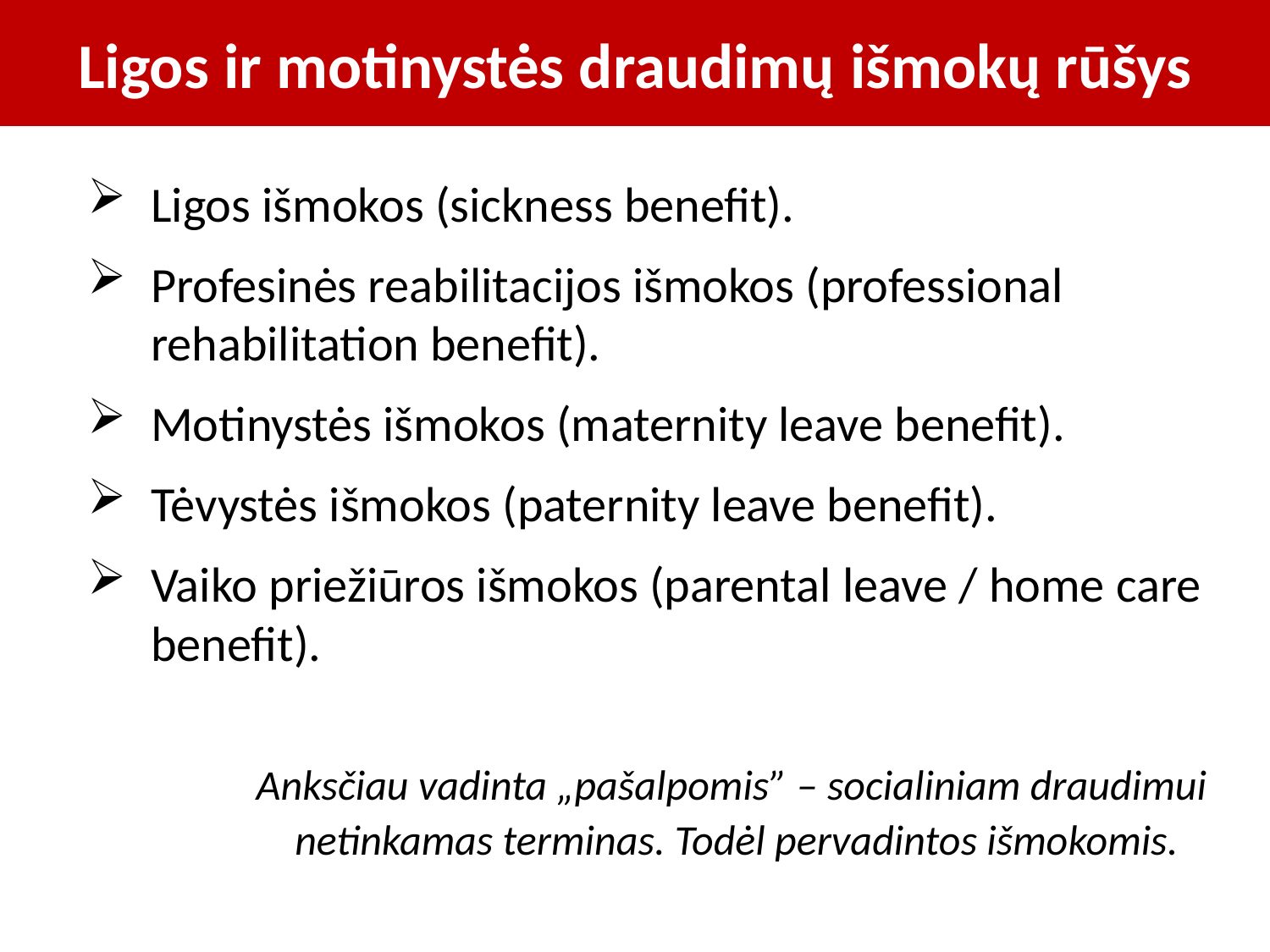

# Ligos ir motinystės draudimų išmokų rūšys
Ligos išmokos (sickness benefit).
Profesinės reabilitacijos išmokos (professional rehabilitation benefit).
Motinystės išmokos (maternity leave benefit).
Tėvystės išmokos (paternity leave benefit).
Vaiko priežiūros išmokos (parental leave / home care benefit).

Anksčiau vadinta „pašalpomis” – socialiniam draudimui netinkamas terminas. Todėl pervadintos išmokomis.